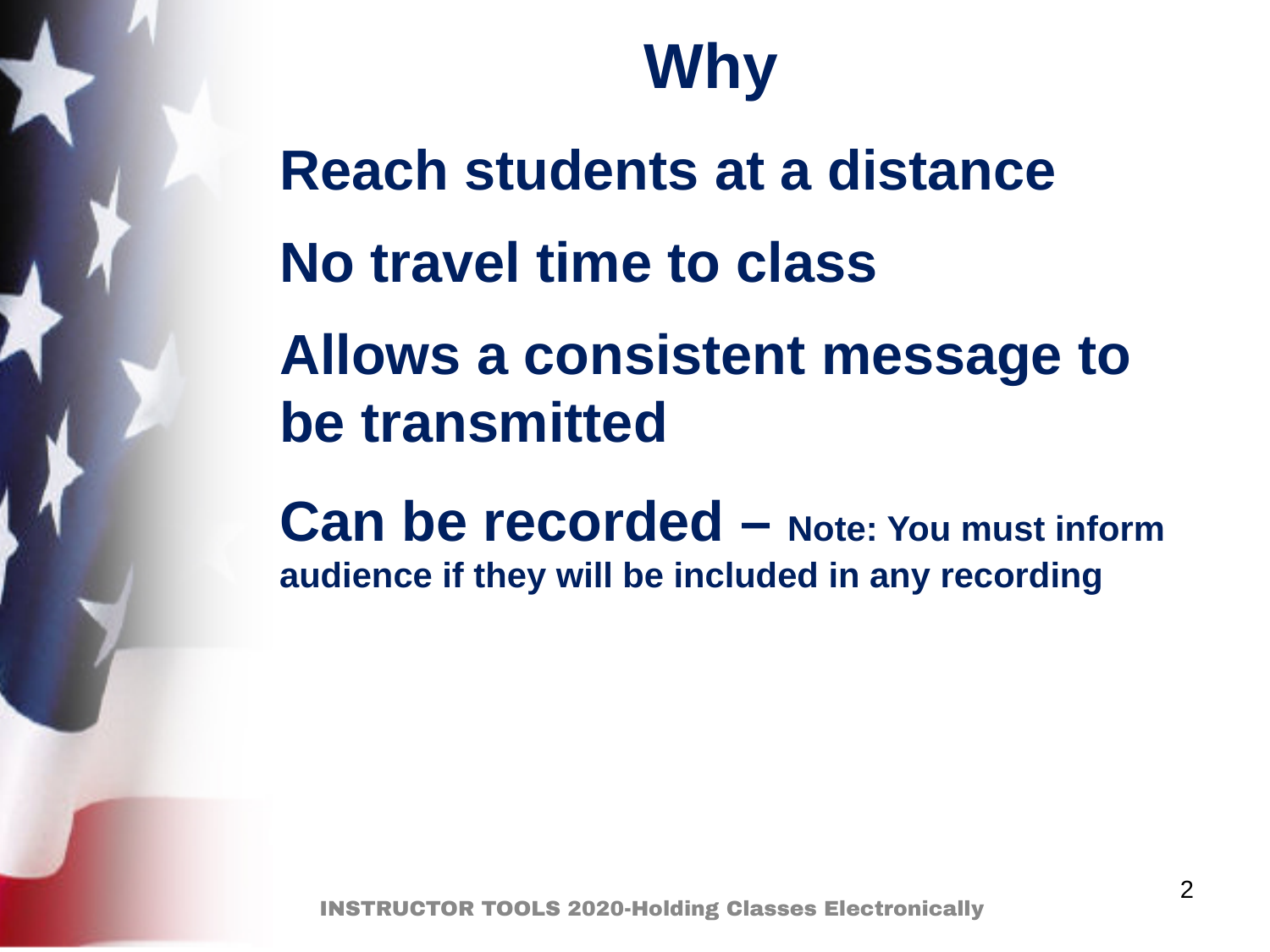

# Why
Reach students at a distance
No travel time to class
Allows a consistent message to be transmitted
Can be recorded – Note: You must inform audience if they will be included in any recording

2
INSTRUCTOR TOOLS 2020-Holding Classes Electronically